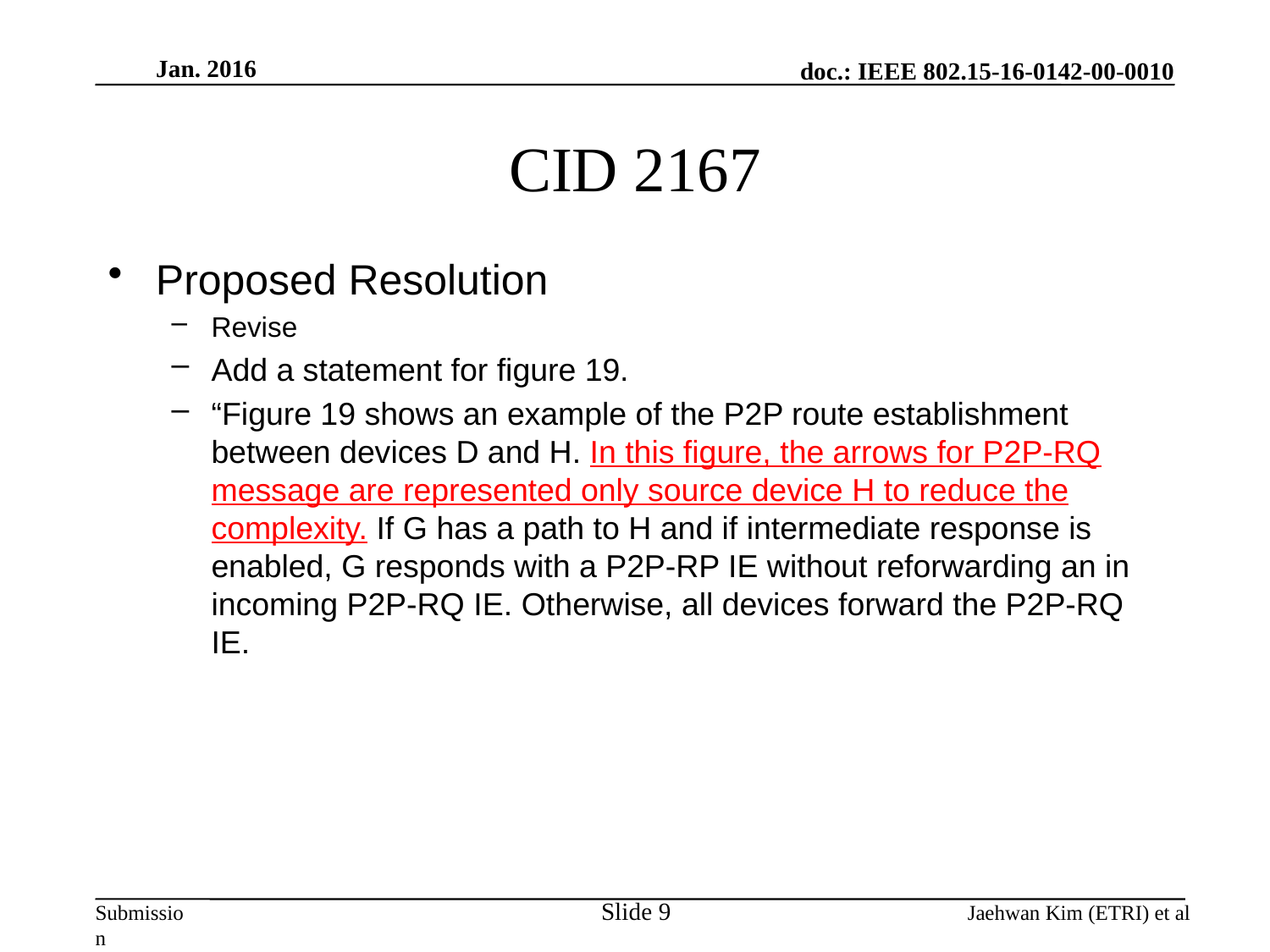

Jan. 2016
# CID 2167
Proposed Resolution
Revise
Add a statement for figure 19.
“Figure 19 shows an example of the P2P route establishment between devices D and H. In this figure, the arrows for P2P-RQ message are represented only source device H to reduce the complexity. If G has a path to H and if intermediate response is enabled, G responds with a P2P-RP IE without reforwarding an in incoming P2P-RQ IE. Otherwise, all devices forward the P2P-RQ IE.

Slide 9
Jaehwan Kim (ETRI) et al